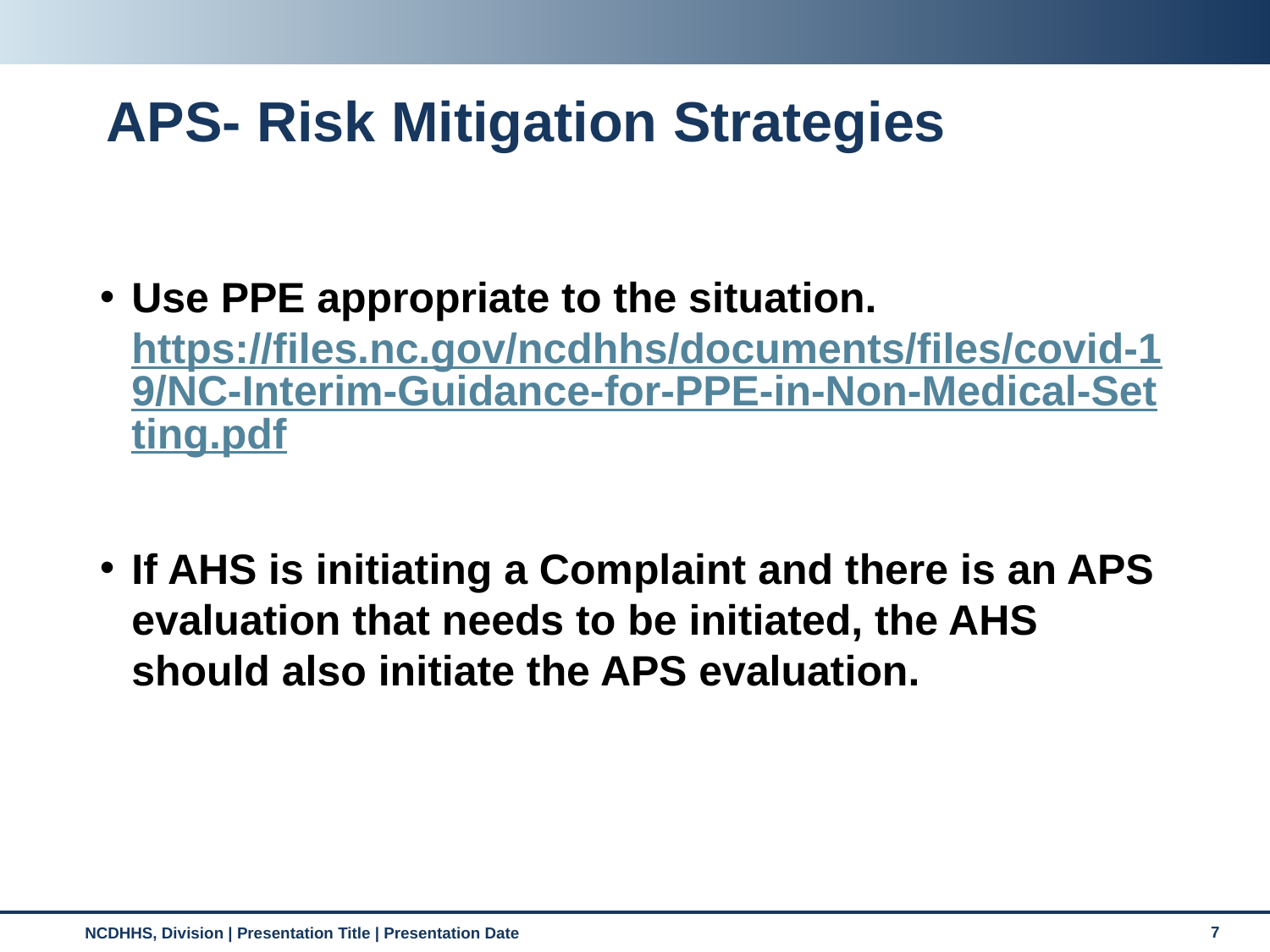

# APS- Risk Mitigation Strategies

Use PPE appropriate to the situation.  https://files.nc.gov/ncdhhs/documents/files/covid-19/NC-Interim-Guidance-for-PPE-in-Non-Medical-Setting.pdf

If AHS is initiating a Complaint and there is an APS evaluation that needs to be initiated, the AHS should also initiate the APS evaluation.